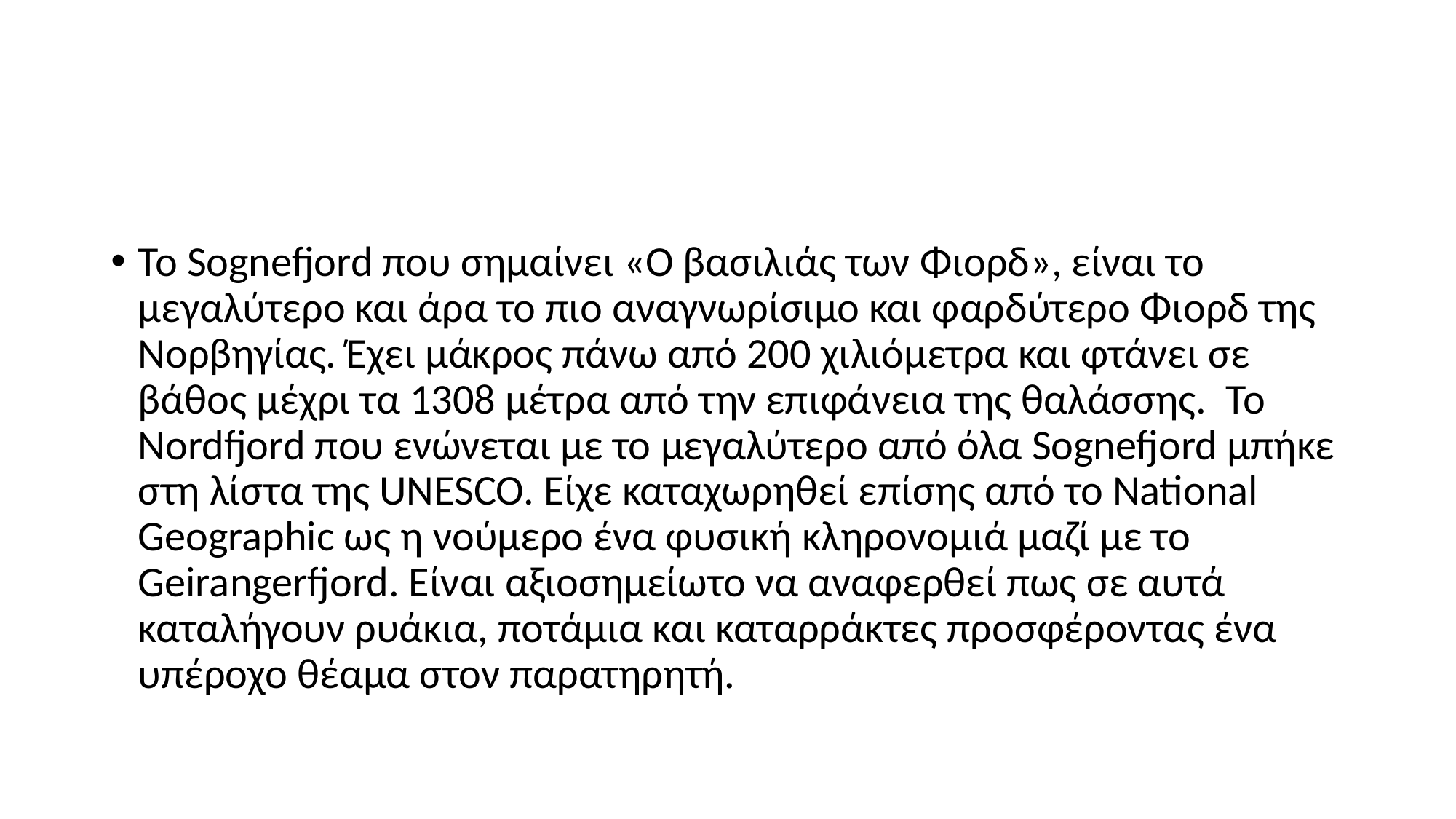

To Sognefjord που σημαίνει «Ο βασιλιάς των Φιορδ», είναι το μεγαλύτερο και άρα το πιο αναγνωρίσιμο και φαρδύτερο Φιορδ της Νορβηγίας. Έχει μάκρος πάνω από 200 χιλιόμετρα και φτάνει σε βάθος μέχρι τα 1308 μέτρα από την επιφάνεια της θαλάσσης.  To Nordfjord που ενώνεται με το μεγαλύτερο από όλα Sognefjord μπήκε στη λίστα της UNESCO. Είχε καταχωρηθεί επίσης από το National Geographic ως η νούμερο ένα φυσική κληρονομιά μαζί με το Geirangerfjord. Είναι αξιοσημείωτο να αναφερθεί πως σε αυτά καταλήγουν ρυάκια, ποτάμια και καταρράκτες προσφέροντας ένα υπέροχο θέαμα στον παρατηρητή.